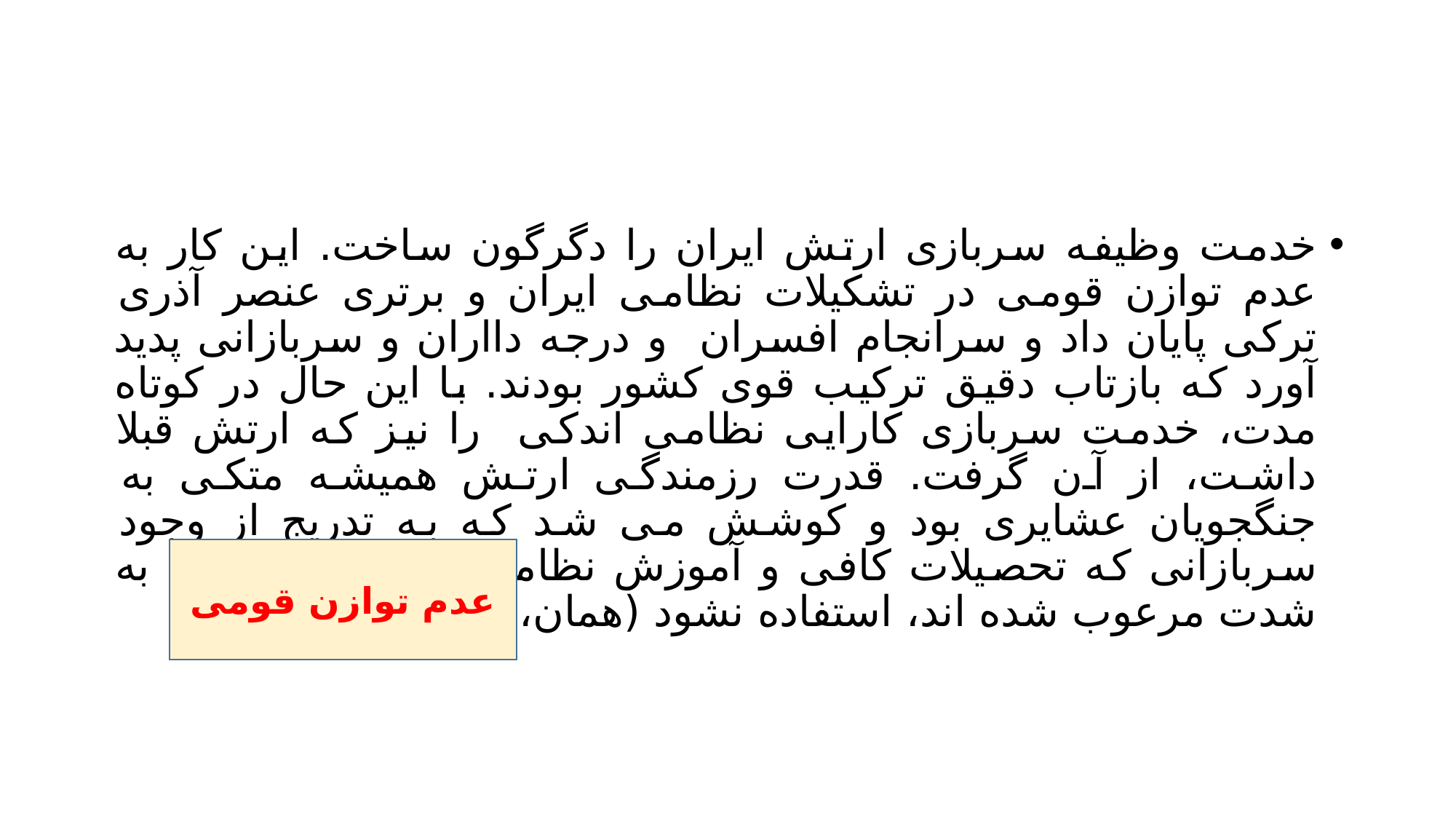

#
خدمت وظیفه سربازی ارتش ایران را دگرگون ساخت. این کار به عدم توازن قومی در تشکیلات نظامی ایران و برتری عنصر آذری ترکی پایان داد و سرانجام افسران  و درجه دااران و سربازانی پدید آورد که بازتاب دقیق ترکیب قوی کشور بودند. با این حال در کوتاه مدت، خدمت سربازی کارایی نظامی اندکی  را نیز که ارتش قبلا داشت، از آن گرفت. قدرت رزمندگی ارتش همیشه متکی به جنگجویان عشایری بود و کوشش می شد که به تدریج از وجود سربازانی که تحصیلات کافی و آموزش نظامی درست ندراند یا به شدت مرعوب شده اند، استفاده نشود (همان، 75)
عدم توازن قومی